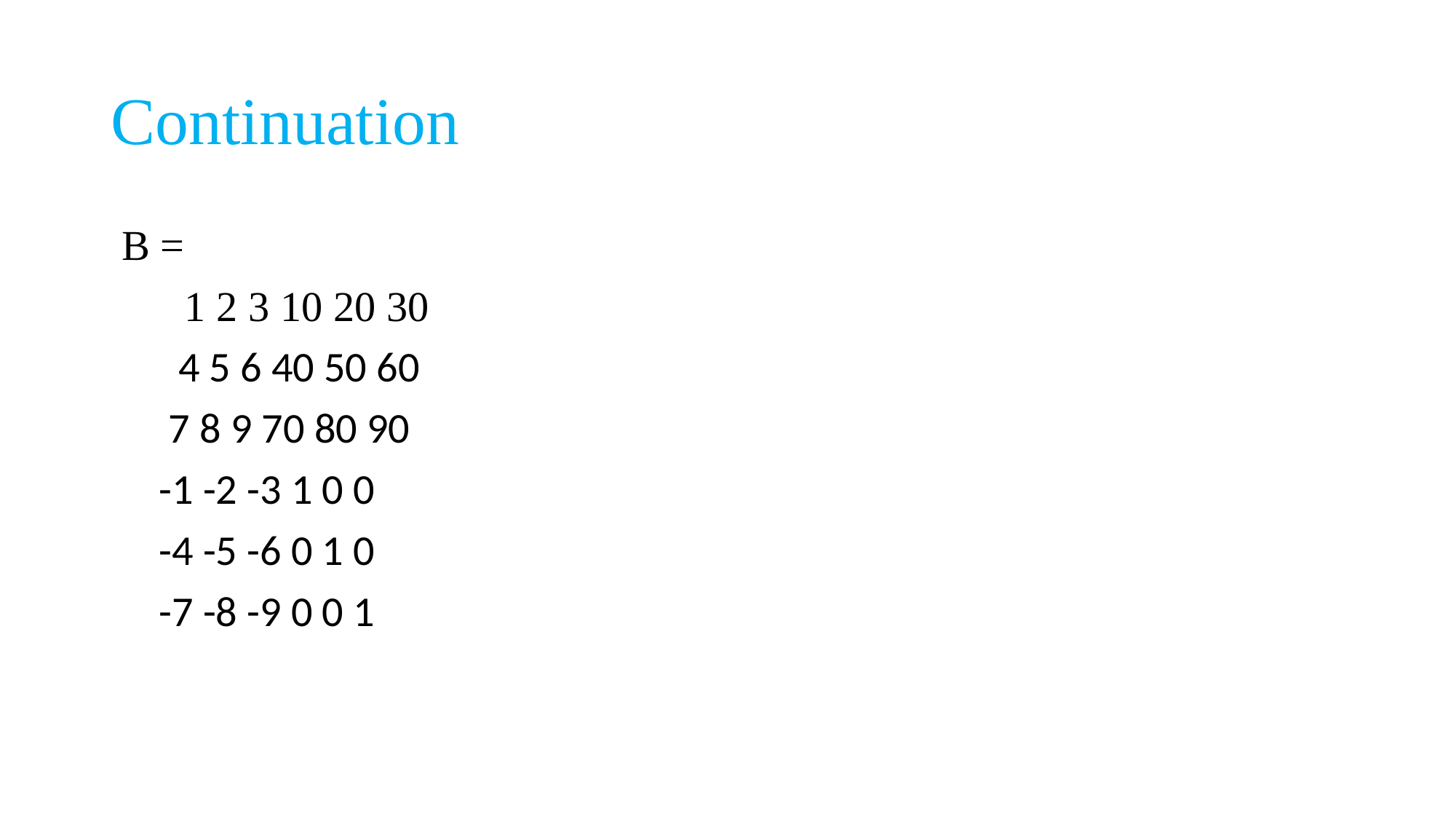

# Continuation
 B =
       1 2 3 10 20 30
       4 5 6 40 50 60
      7 8 9 70 80 90
     -1 -2 -3 1 0 0
     -4 -5 -6 0 1 0
     -7 -8 -9 0 0 1